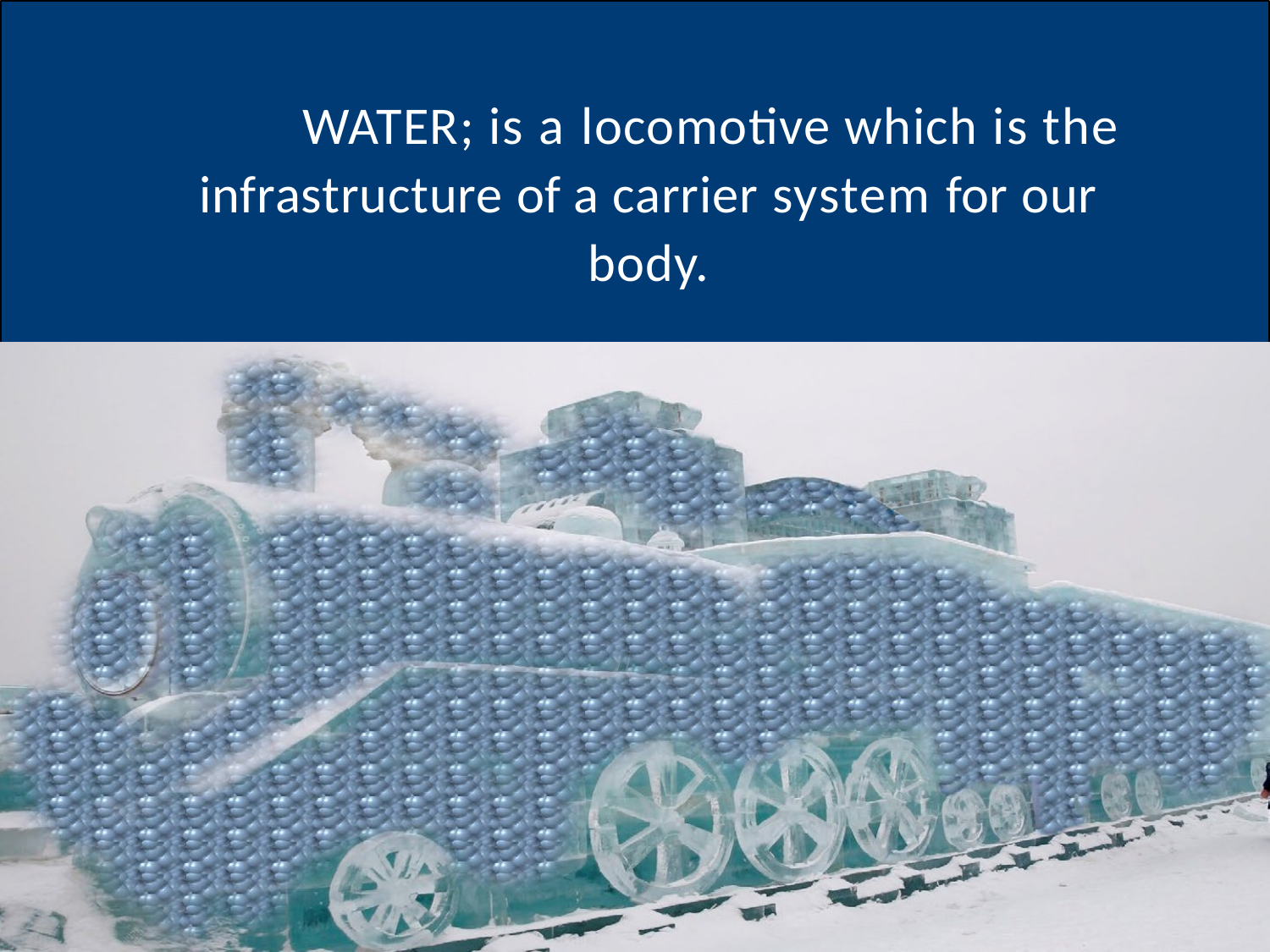

# WATER; is a locomotive which is the  infrastructure of a carrier system for our body.